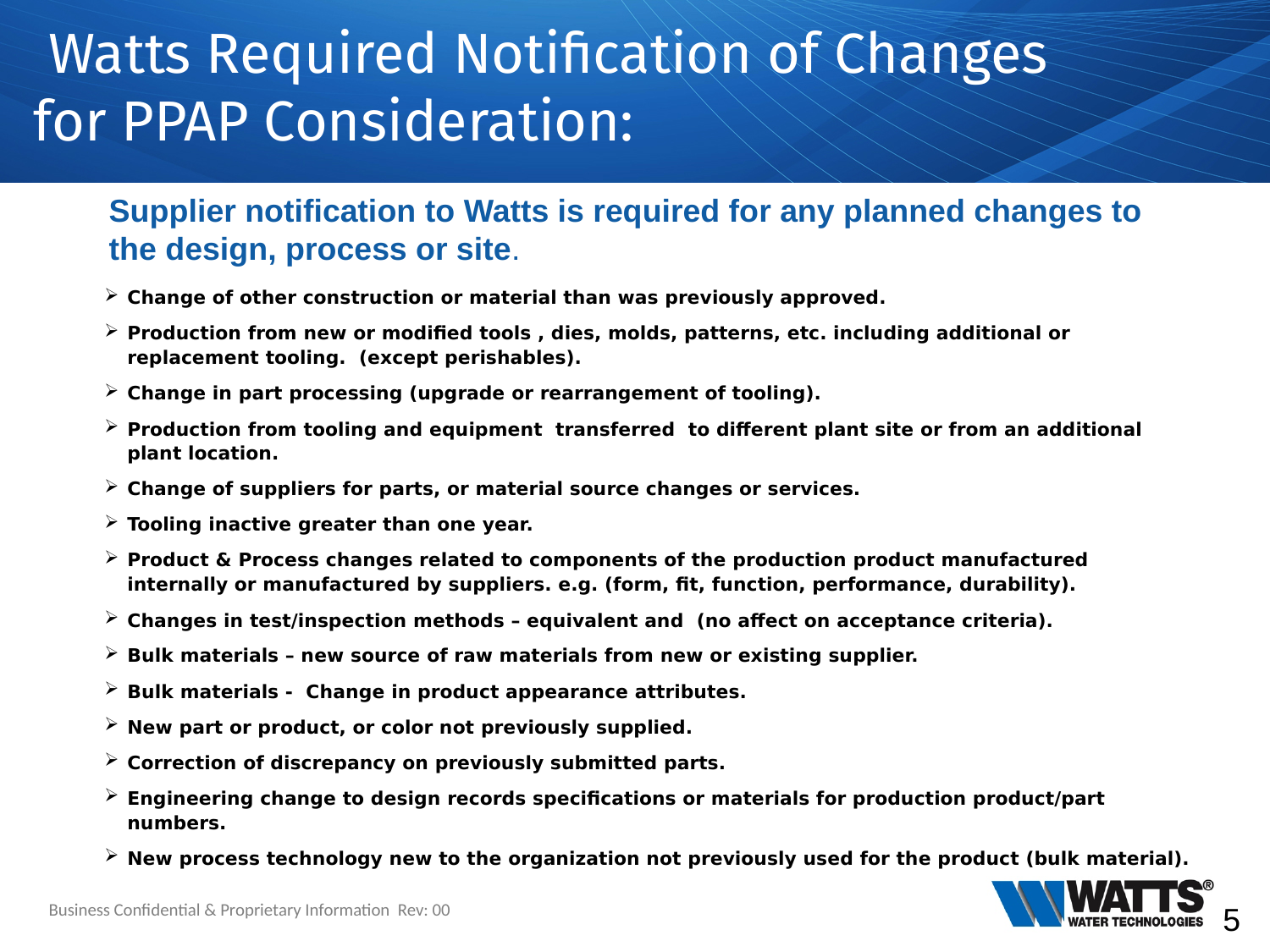

# Watts Required Notification of Changes for PPAP Consideration:
Supplier notification to Watts is required for any planned changes to the design, process or site.

Change of other construction or material than was previously approved.
Production from new or modified tools , dies, molds, patterns, etc. including additional or replacement tooling.  (except perishables).
Change in part processing (upgrade or rearrangement of tooling).
Production from tooling and equipment  transferred  to different plant site or from an additional plant location.
Change of suppliers for parts, or material source changes or services.
Tooling inactive greater than one year.
Product & Process changes related to components of the production product manufactured internally or manufactured by suppliers. e.g. (form, fit, function, performance, durability).
Changes in test/inspection methods – equivalent and  (no affect on acceptance criteria).
Bulk materials – new source of raw materials from new or existing supplier.
Bulk materials -  Change in product appearance attributes.
New part or product, or color not previously supplied.
Correction of discrepancy on previously submitted parts.
Engineering change to design records specifications or materials for production product/part numbers.
New process technology new to the organization not previously used for the product (bulk material).

Business Confidential & Proprietary Information  Rev: 00